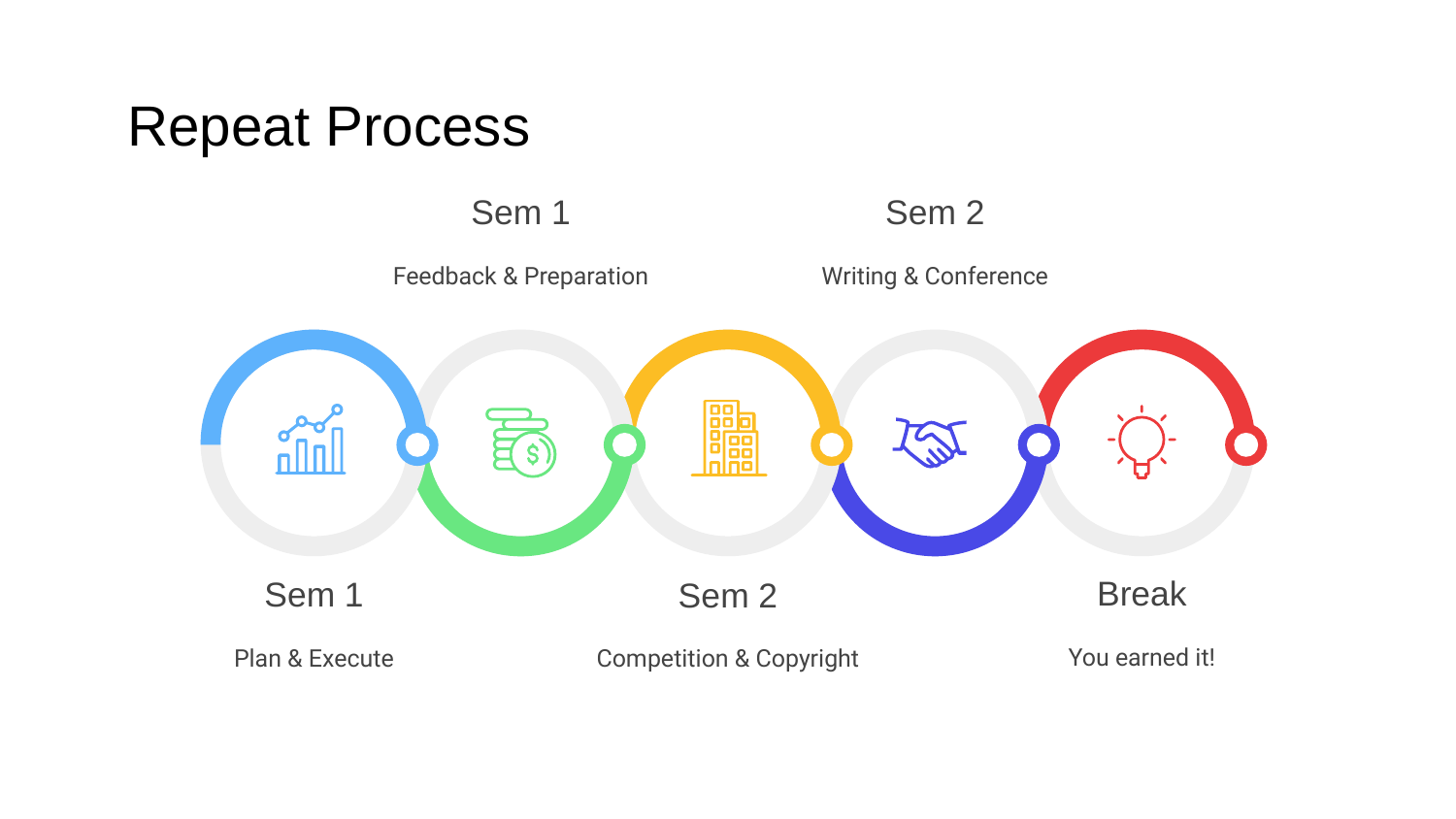

# Repeat Process
Sem 1
Feedback & Preparation

Sem 2
Writing & Conference

Sem 1
Plan & Execute

Sem 2
Competition & Copyright

Break
You earned it!